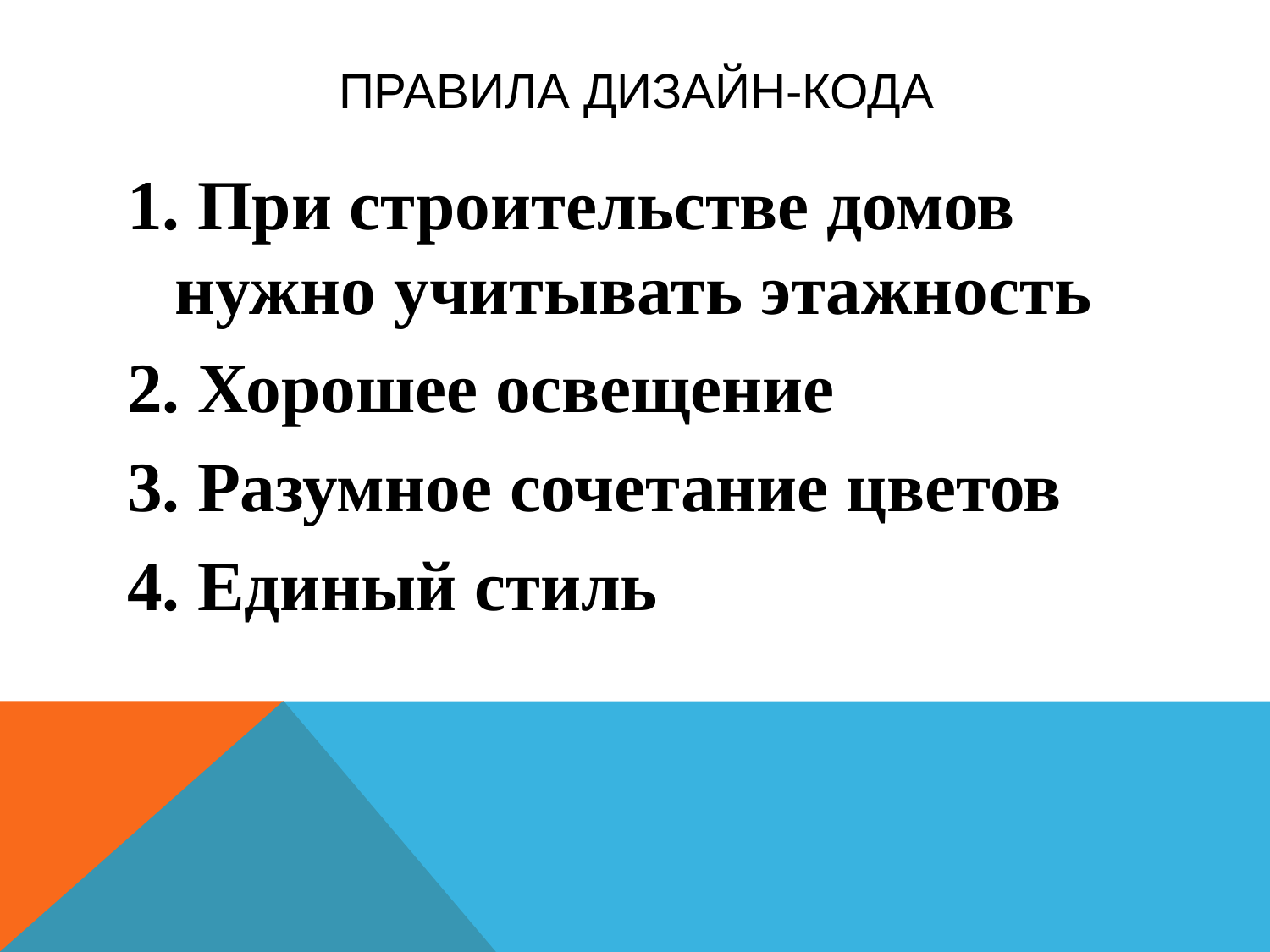

# правила дизайн-кода
1. При строительстве домов нужно учитывать этажность
2. Хорошее освещение
3. Разумное сочетание цветов
4. Единый стиль